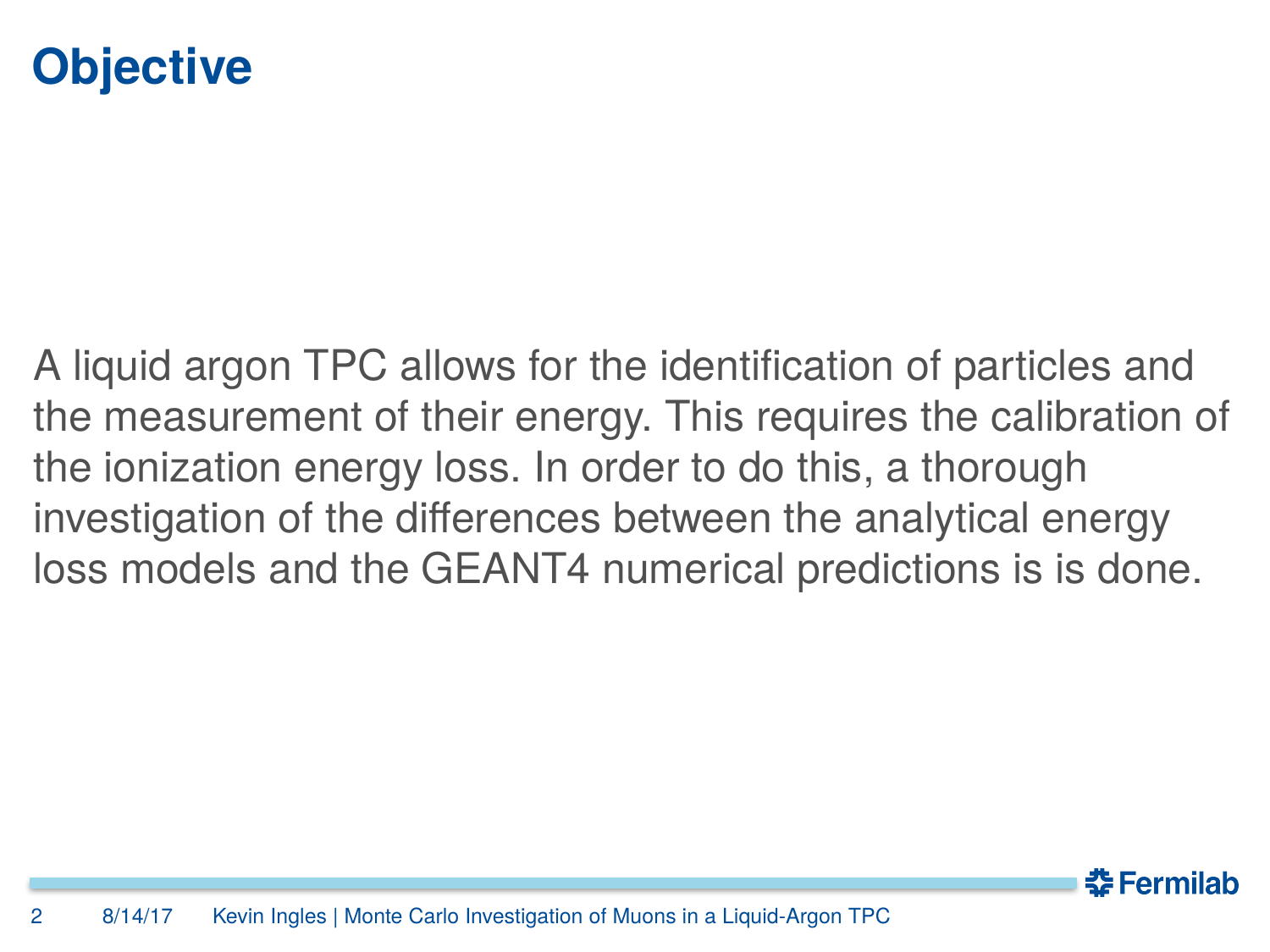

# Objective
A liquid argon TPC allows for the identification of particles and the measurement of their energy. This requires the calibration of the ionization energy loss. In order to do this, a thorough investigation of the differences between the analytical energy loss models and the GEANT4 numerical predictions is is done.

2
8/14/17
Kevin Ingles | Monte Carlo Investigation of Muons in a Liquid-Argon TPC